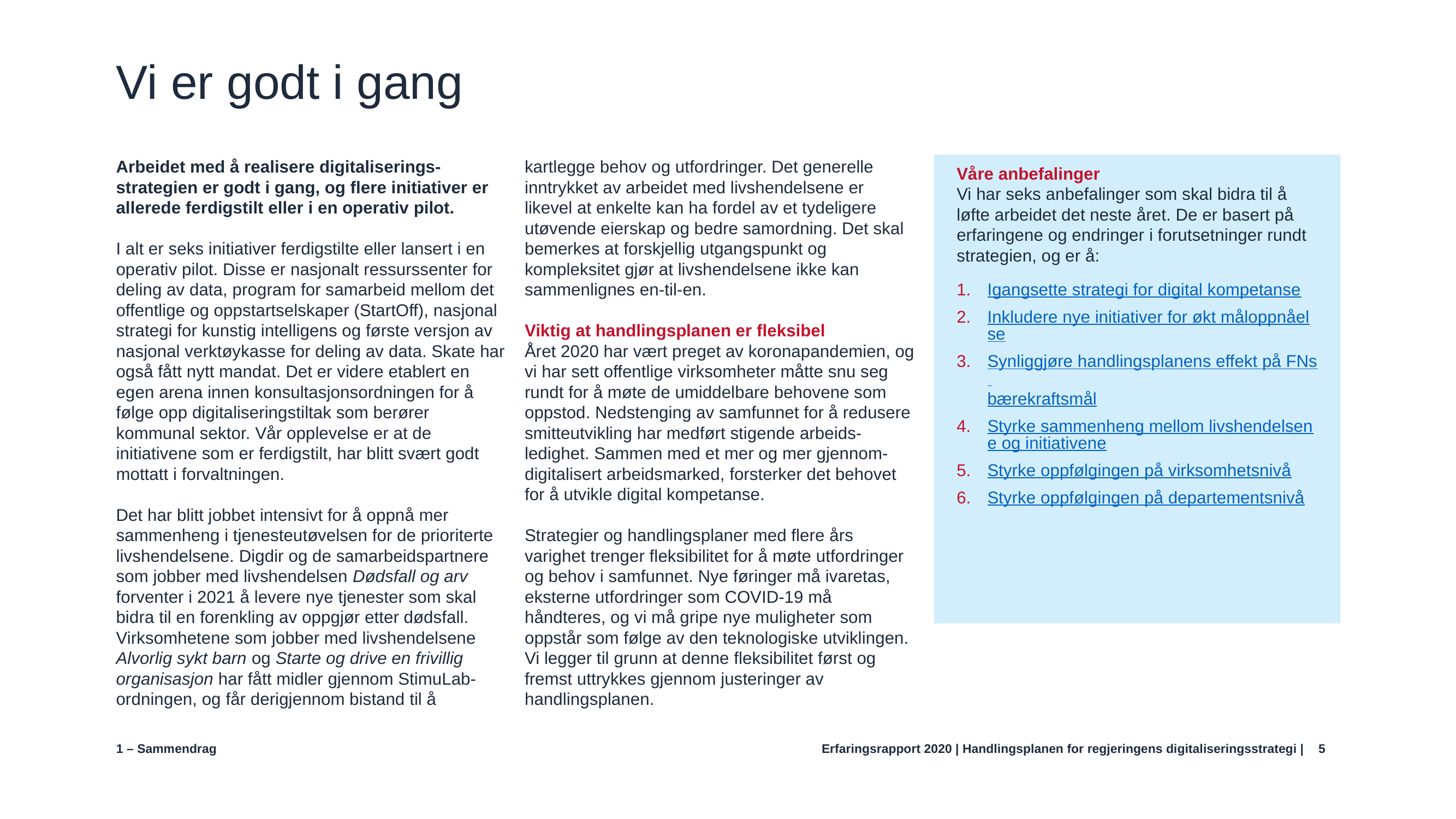

# Vi er godt i gang
Våre anbefalinger
Vi har seks anbefalinger som skal bidra til å løfte arbeidet det neste året. De er basert på erfaringene og endringer i forutsetninger rundt strategien, og er å:
Igangsette strategi for digital kompetanse
Inkludere nye initiativer for økt måloppnåelse
Synliggjøre handlingsplanens effekt på FNs bærekraftsmål
Styrke sammenheng mellom livshendelsene og initiativene
Styrke oppfølgingen på virksomhetsnivå
Styrke oppfølgingen på departementsnivå
Arbeidet med å realisere digitaliserings-strategien er godt i gang, og flere initiativer er allerede ferdigstilt eller i en operativ pilot.

I alt er seks initiativer ferdigstilte eller lansert i en operativ pilot. Disse er nasjonalt ressurssenter for deling av data, program for samarbeid mellom det offentlige og oppstartselskaper (StartOff), nasjonal strategi for kunstig intelligens og første versjon av nasjonal verktøykasse for deling av data. Skate har også fått nytt mandat. Det er videre etablert en egen arena innen konsultasjonsordningen for å følge opp digitaliseringstiltak som berører kommunal sektor. Vår opplevelse er at de initiativene som er ferdigstilt, har blitt svært godt mottatt i forvaltningen.

Det har blitt jobbet intensivt for å oppnå mer sammenheng i tjenesteutøvelsen for de prioriterte livshendelsene. Digdir og de samarbeidspartnere som jobber med livshendelsen Dødsfall og arv forventer i 2021 å levere nye tjenester som skal bidra til en forenkling av oppgjør etter dødsfall. Virksomhetene som jobber med livshendelsene Alvorlig sykt barn og Starte og drive en frivillig organisasjon har fått midler gjennom StimuLab-ordningen, og får derigjennom bistand til å kartlegge behov og utfordringer. Det generelle inntrykket av arbeidet med livshendelsene er likevel at enkelte kan ha fordel av et tydeligere utøvende eierskap og bedre samordning. Det skal bemerkes at forskjellig utgangspunkt og kompleksitet gjør at livshendelsene ikke kan sammenlignes en-til-en.

Viktig at handlingsplanen er fleksibel
Året 2020 har vært preget av koronapandemien, og vi har sett offentlige virksomheter måtte snu seg rundt for å møte de umiddelbare behovene som oppstod. Nedstenging av samfunnet for å redusere smitteutvikling har medført stigende arbeids-ledighet. Sammen med et mer og mer gjennom-digitalisert arbeidsmarked, forsterker det behovet for å utvikle digital kompetanse.

Strategier og handlingsplaner med flere års varighet trenger fleksibilitet for å møte utfordringer og behov i samfunnet. Nye føringer må ivaretas, eksterne utfordringer som COVID-19 må håndteres, og vi må gripe nye muligheter som oppstår som følge av den teknologiske utviklingen. Vi legger til grunn at denne fleksibilitet først og fremst uttrykkes gjennom justeringer av handlingsplanen.
1 – Sammendrag
5